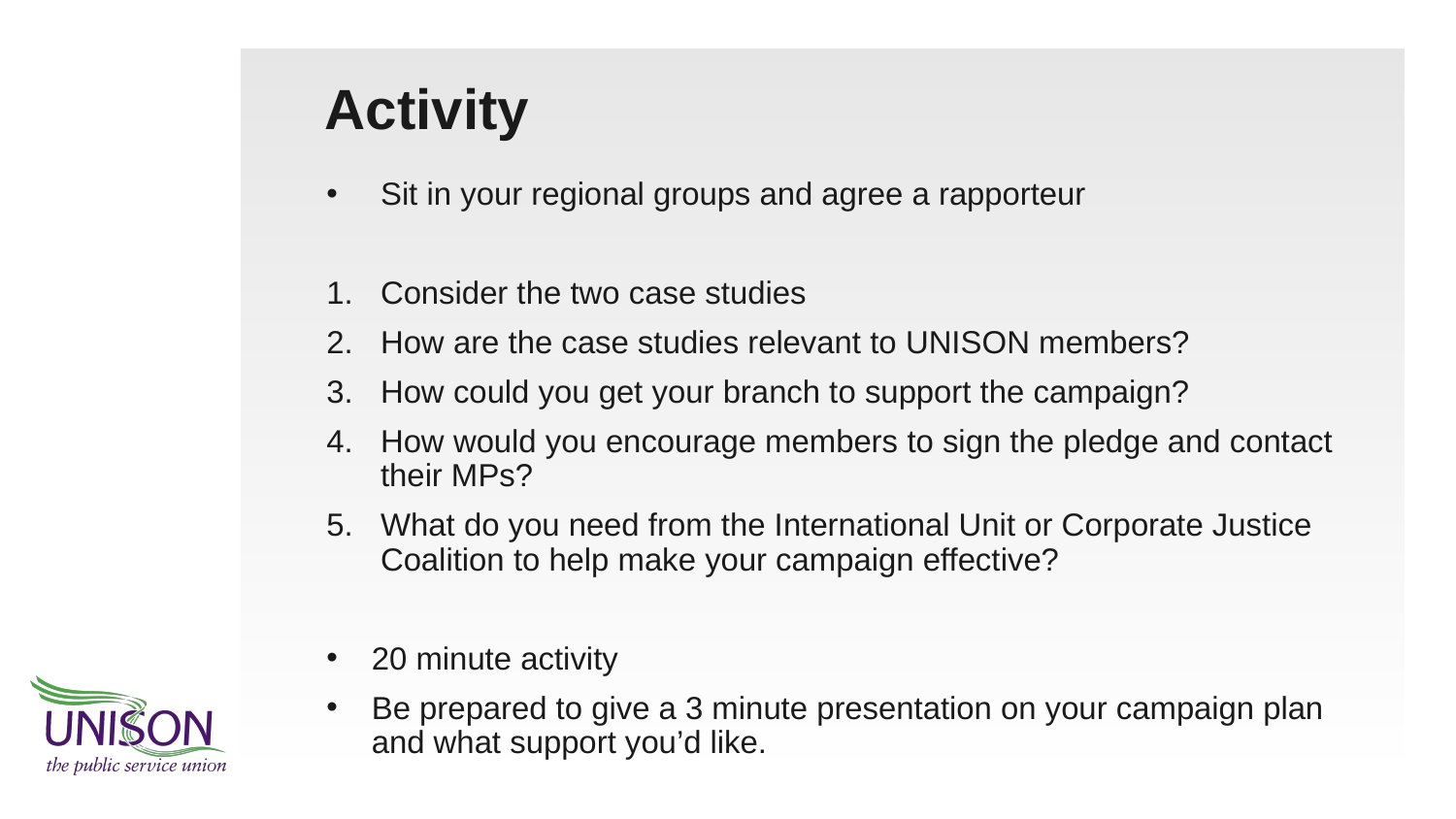

# Activity
Sit in your regional groups and agree a rapporteur

Consider the two case studies
How are the case studies relevant to UNISON members?
How could you get your branch to support the campaign?
How would you encourage members to sign the pledge and contact their MPs?
What do you need from the International Unit or Corporate Justice Coalition to help make your campaign effective?

20 minute activity
Be prepared to give a 3 minute presentation on your campaign plan and what support you’d like.